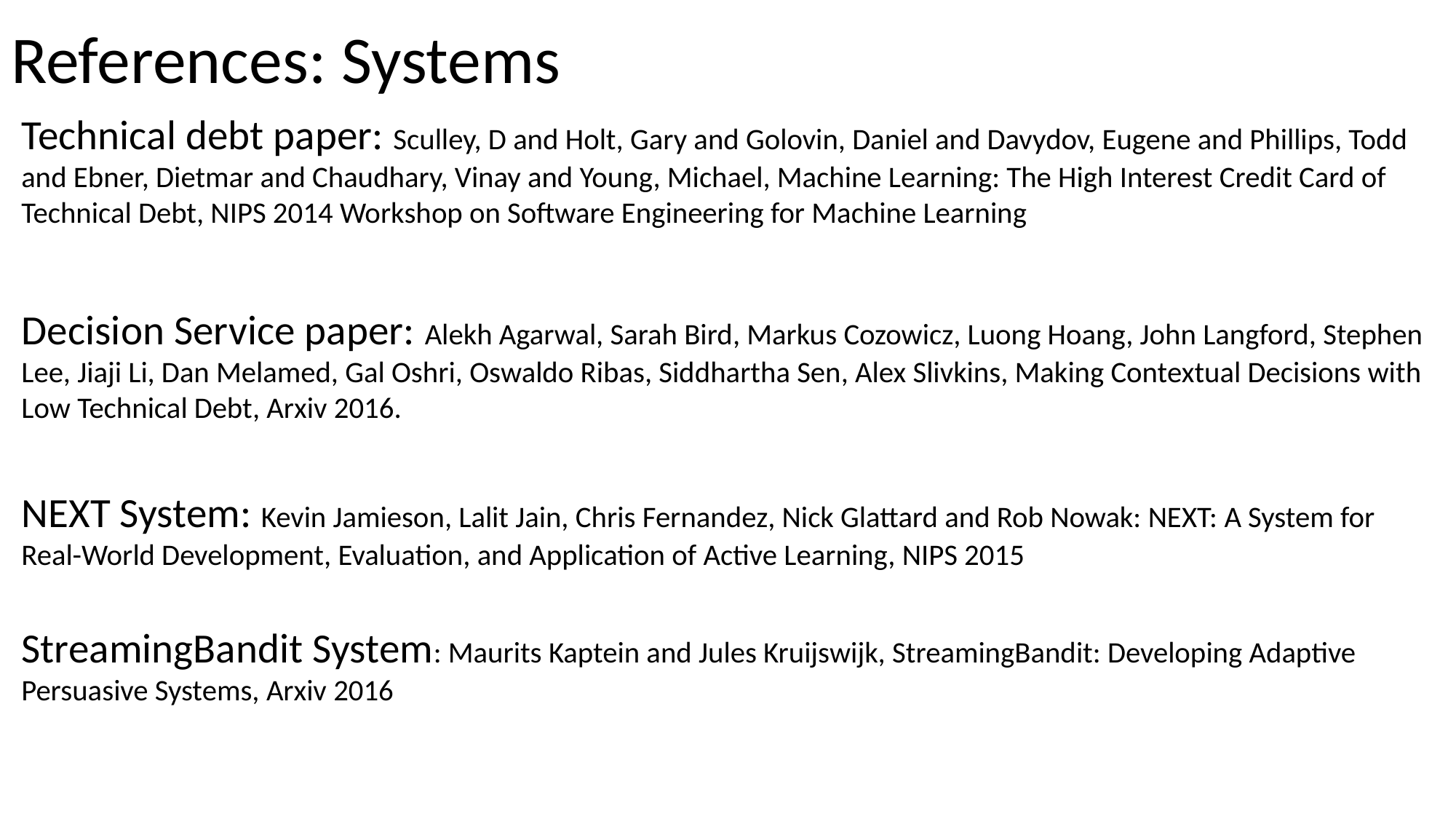

# References: Systems
Technical debt paper: Sculley, D and Holt, Gary and Golovin, Daniel and Davydov, Eugene and Phillips, Todd and Ebner, Dietmar and Chaudhary, Vinay and Young, Michael, Machine Learning: The High Interest Credit Card of Technical Debt, NIPS 2014 Workshop on Software Engineering for Machine Learning

Decision Service paper: Alekh Agarwal, Sarah Bird, Markus Cozowicz, Luong Hoang, John Langford, Stephen Lee, Jiaji Li, Dan Melamed, Gal Oshri, Oswaldo Ribas, Siddhartha Sen, Alex Slivkins, Making Contextual Decisions with Low Technical Debt, Arxiv 2016.

NEXT System: Kevin Jamieson, Lalit Jain, Chris Fernandez, Nick Glattard and Rob Nowak: NEXT: A System for Real-World Development, Evaluation, and Application of Active Learning, NIPS 2015

StreamingBandit System: Maurits Kaptein and Jules Kruijswijk, StreamingBandit: Developing Adaptive Persuasive Systems, Arxiv 2016